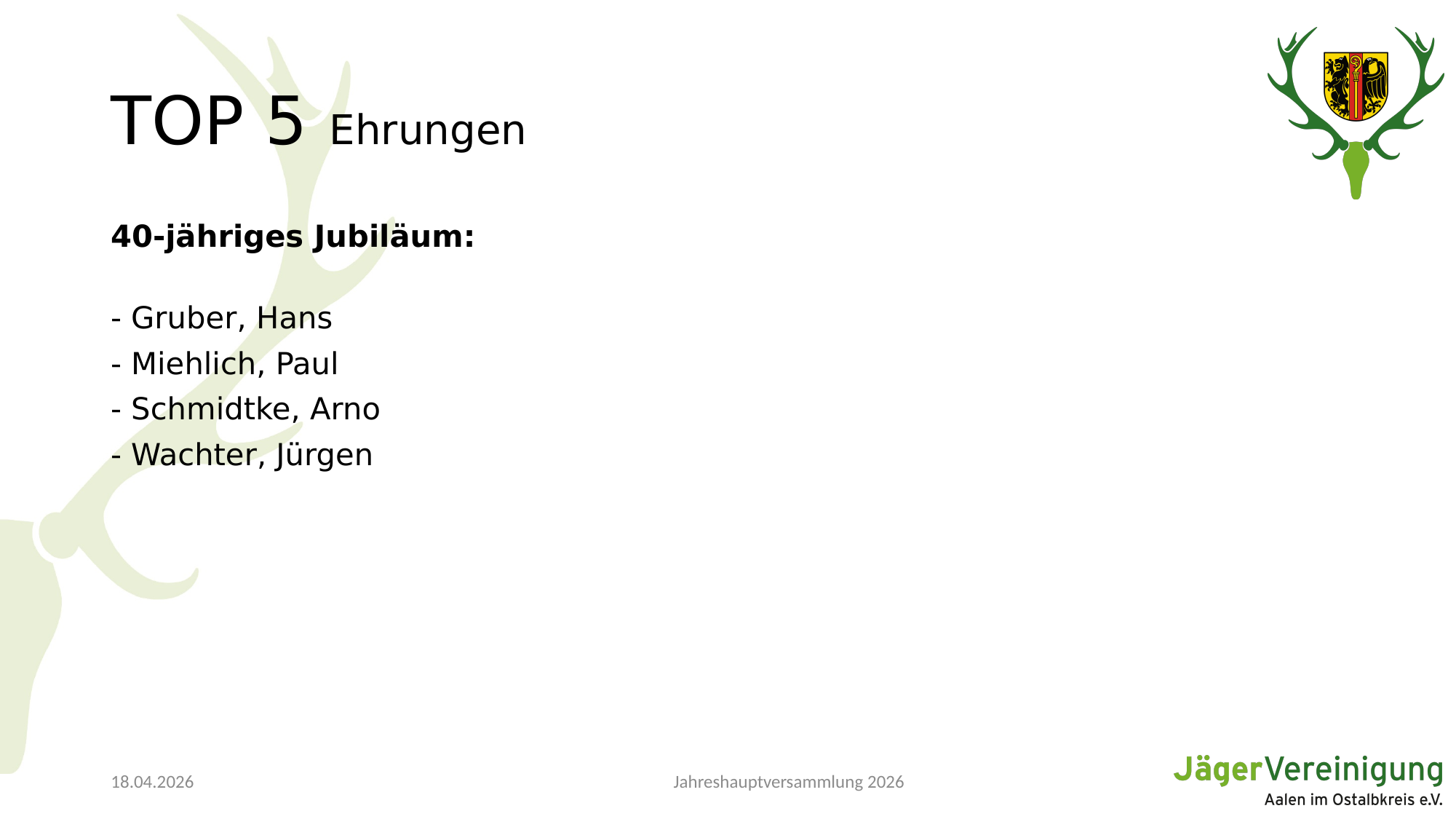

# TOP 5 Ehrungen

40-jähriges Jubiläum:

- Gruber, Hans
- Miehlich, Paul
- Schmidtke, Arno
- Wachter, Jürgen

Jahreshauptversammlung 2026
18.04.2026